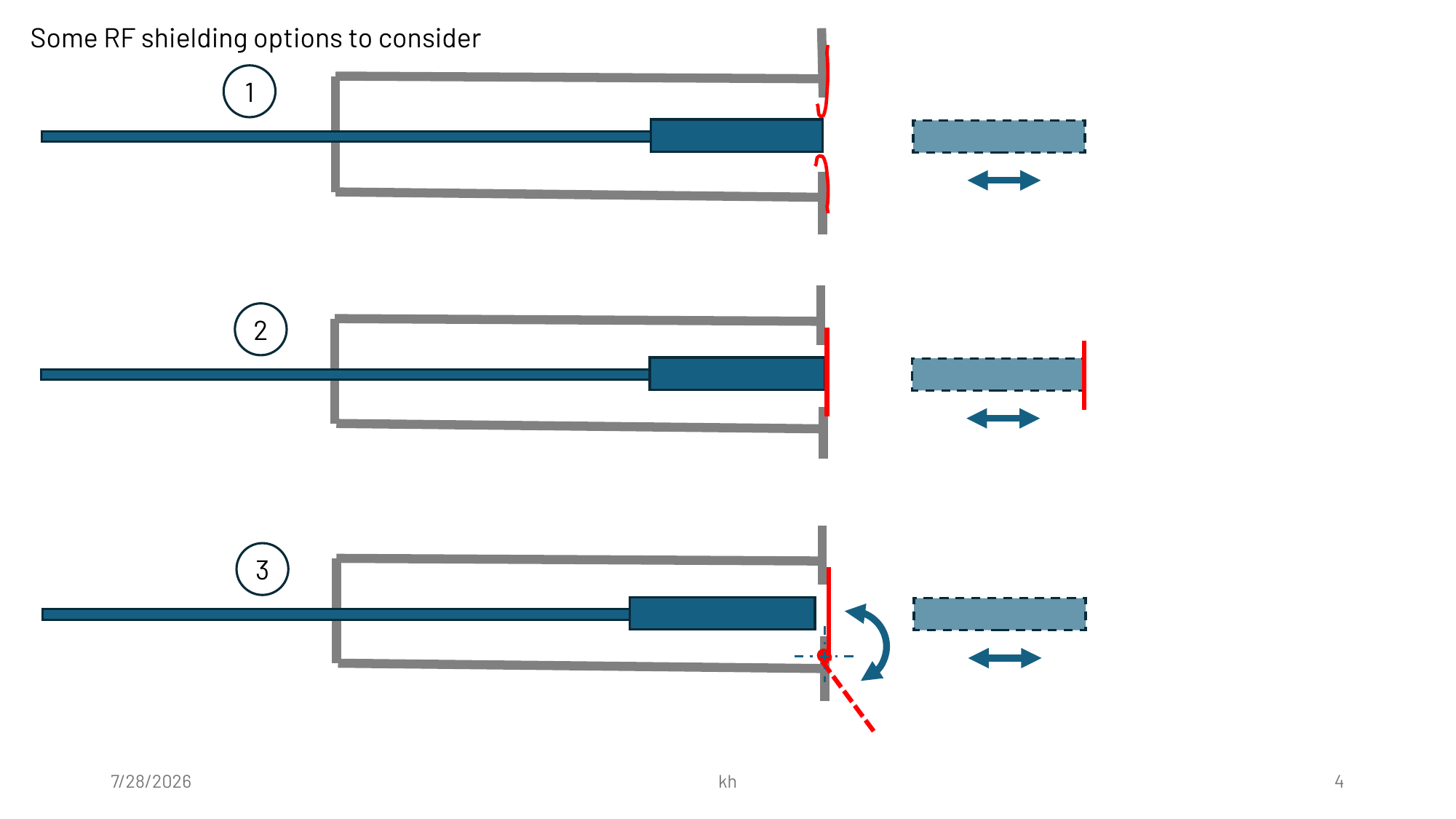

Some RF shielding options to consider

1

2

3

7/28/2026
kh
4